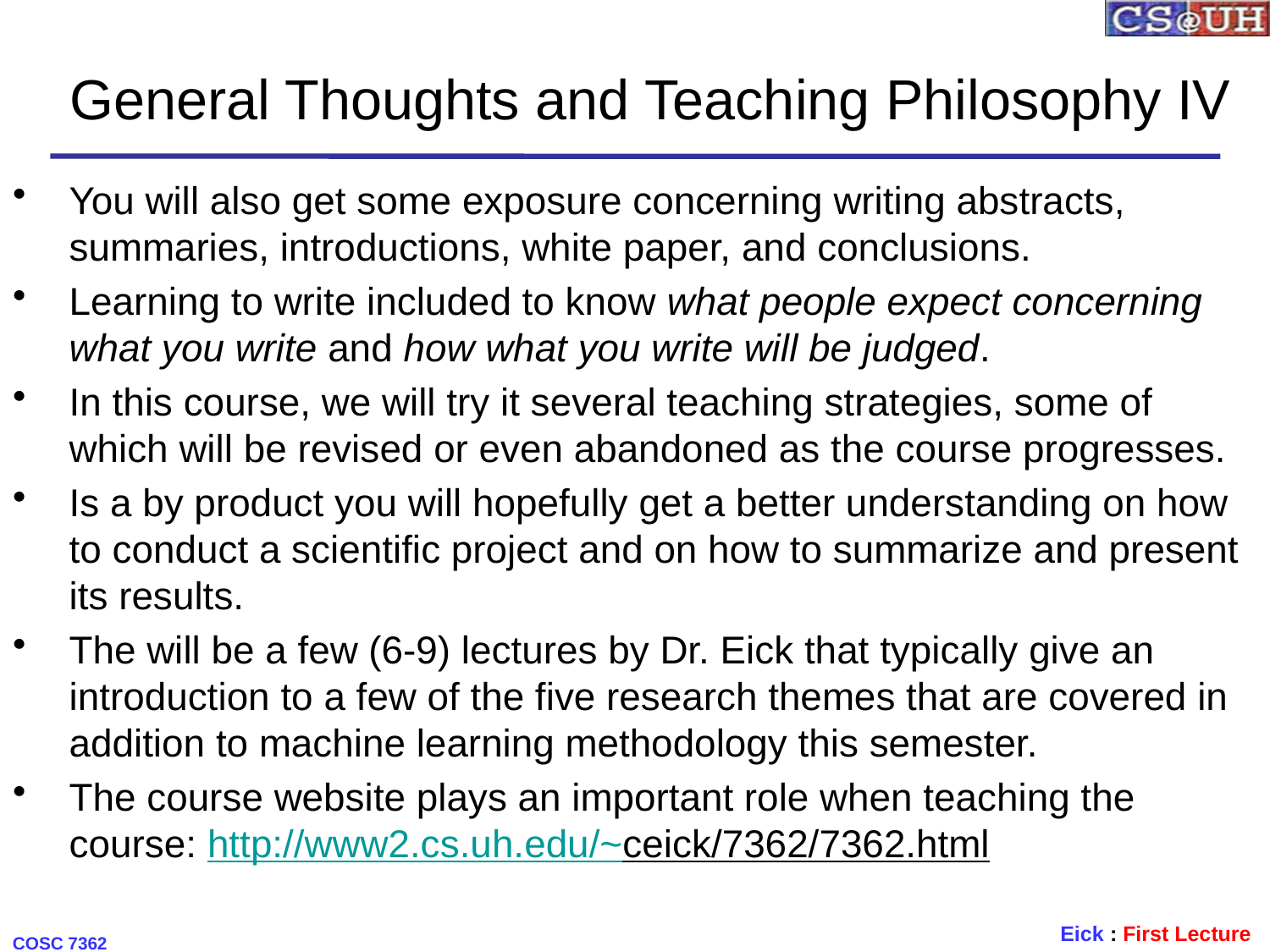

# General Thoughts and Teaching Philosophy IV
You will also get some exposure concerning writing abstracts, summaries, introductions, white paper, and conclusions.
Learning to write included to know what people expect concerning what you write and how what you write will be judged.
In this course, we will try it several teaching strategies, some of which will be revised or even abandoned as the course progresses.
Is a by product you will hopefully get a better understanding on how to conduct a scientific project and on how to summarize and present its results.
The will be a few (6-9) lectures by Dr. Eick that typically give an introduction to a few of the five research themes that are covered in addition to machine learning methodology this semester.
The course website plays an important role when teaching the course: http://www2.cs.uh.edu/~ceick/7362/7362.html